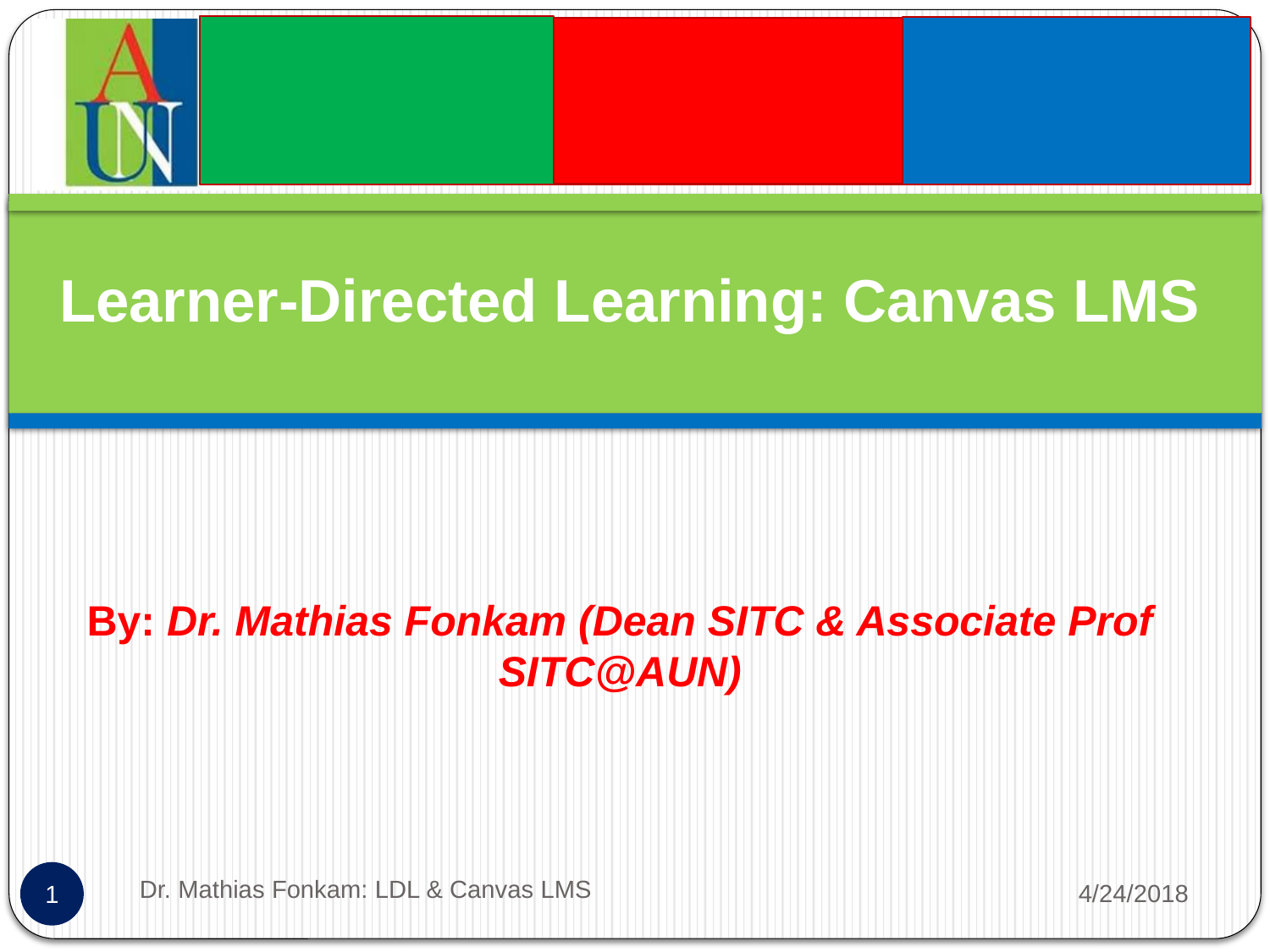

Learner-Directed Learning: Canvas LMS

By: Dr. Mathias Fonkam (Dean SITC & Associate Prof SITC@AUN)
Dr. Mathias Fonkam: LDL & Canvas LMS
4/24/2018
1